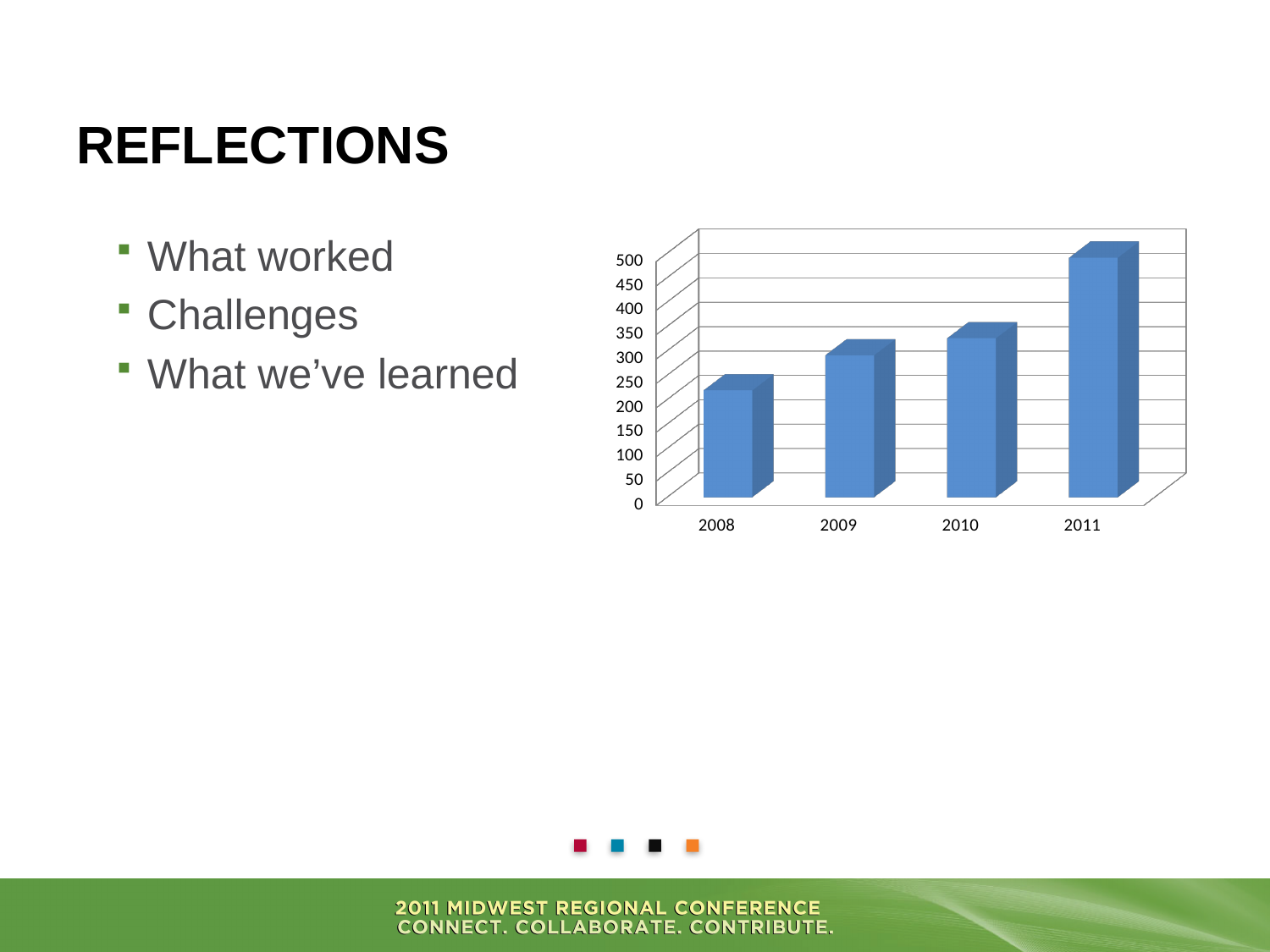

# Reflections
What worked
Challenges
What we’ve learned

[unsupported chart]